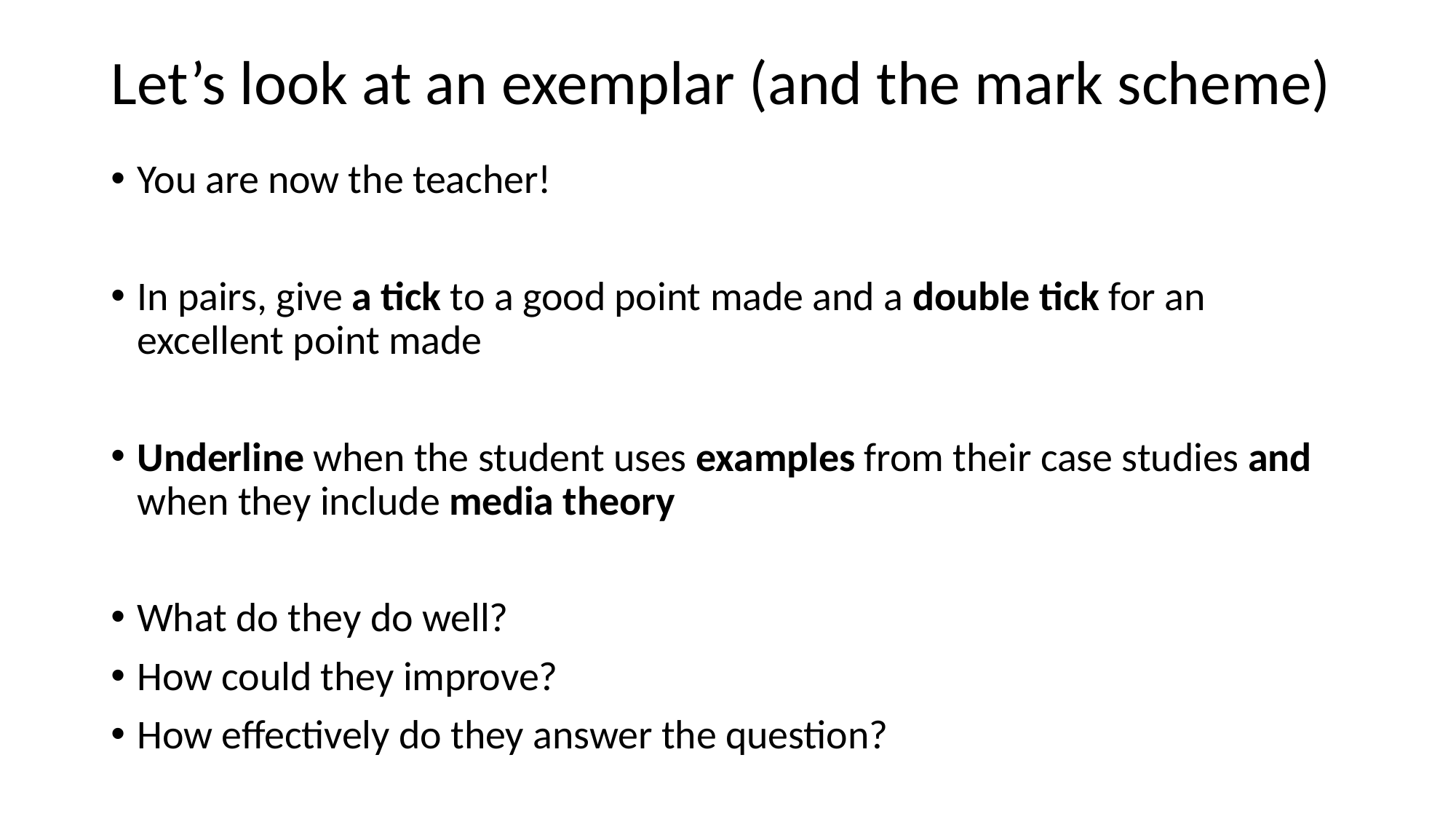

# Let’s look at an exemplar (and the mark scheme)
You are now the teacher!

In pairs, give a tick to a good point made and a double tick for an excellent point made

Underline when the student uses examples from their case studies and when they include media theory

What do they do well?
How could they improve?
How effectively do they answer the question?